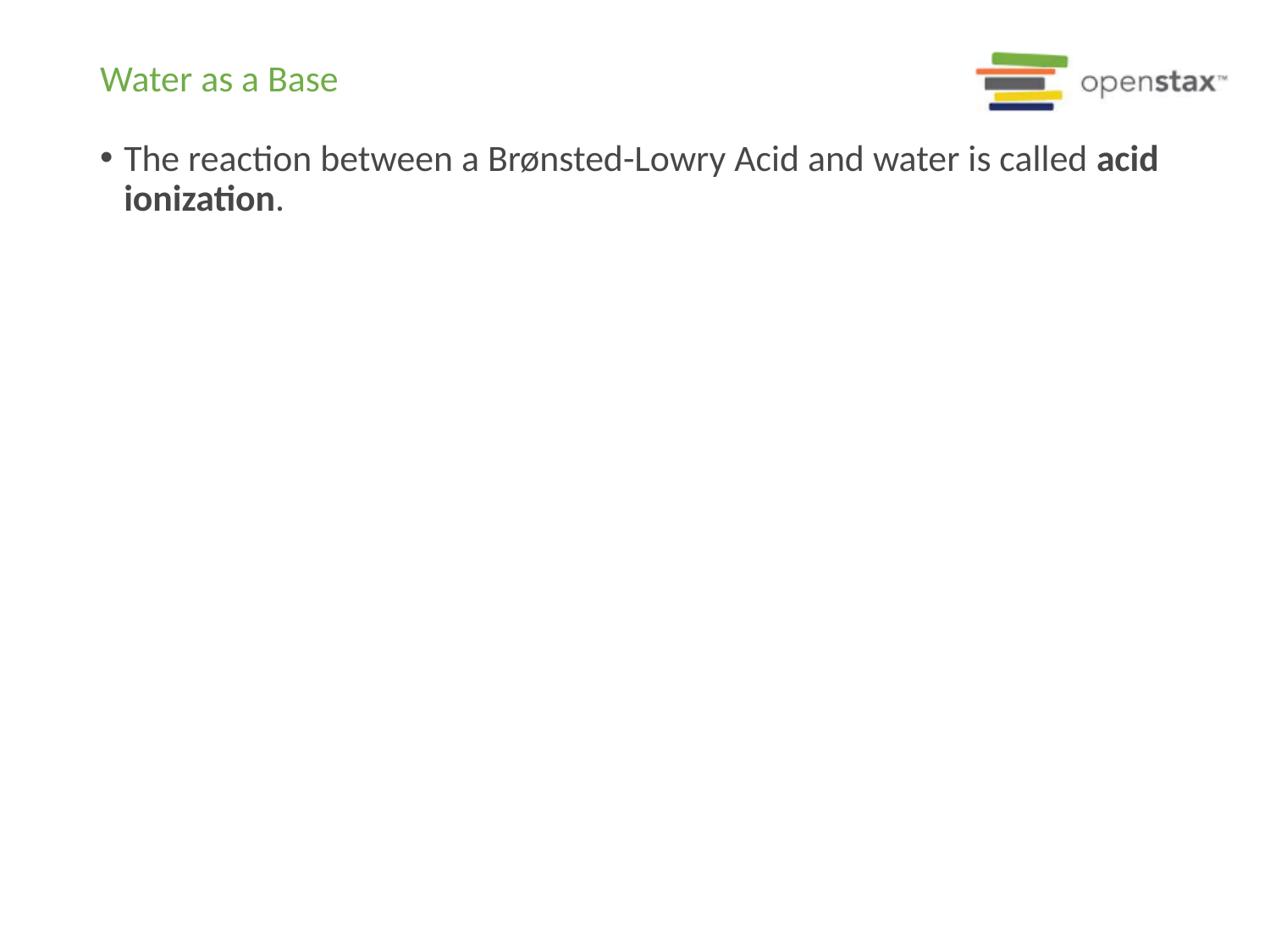

# Water as a Base
The reaction between a Brønsted-Lowry Acid and water is called acid ionization.